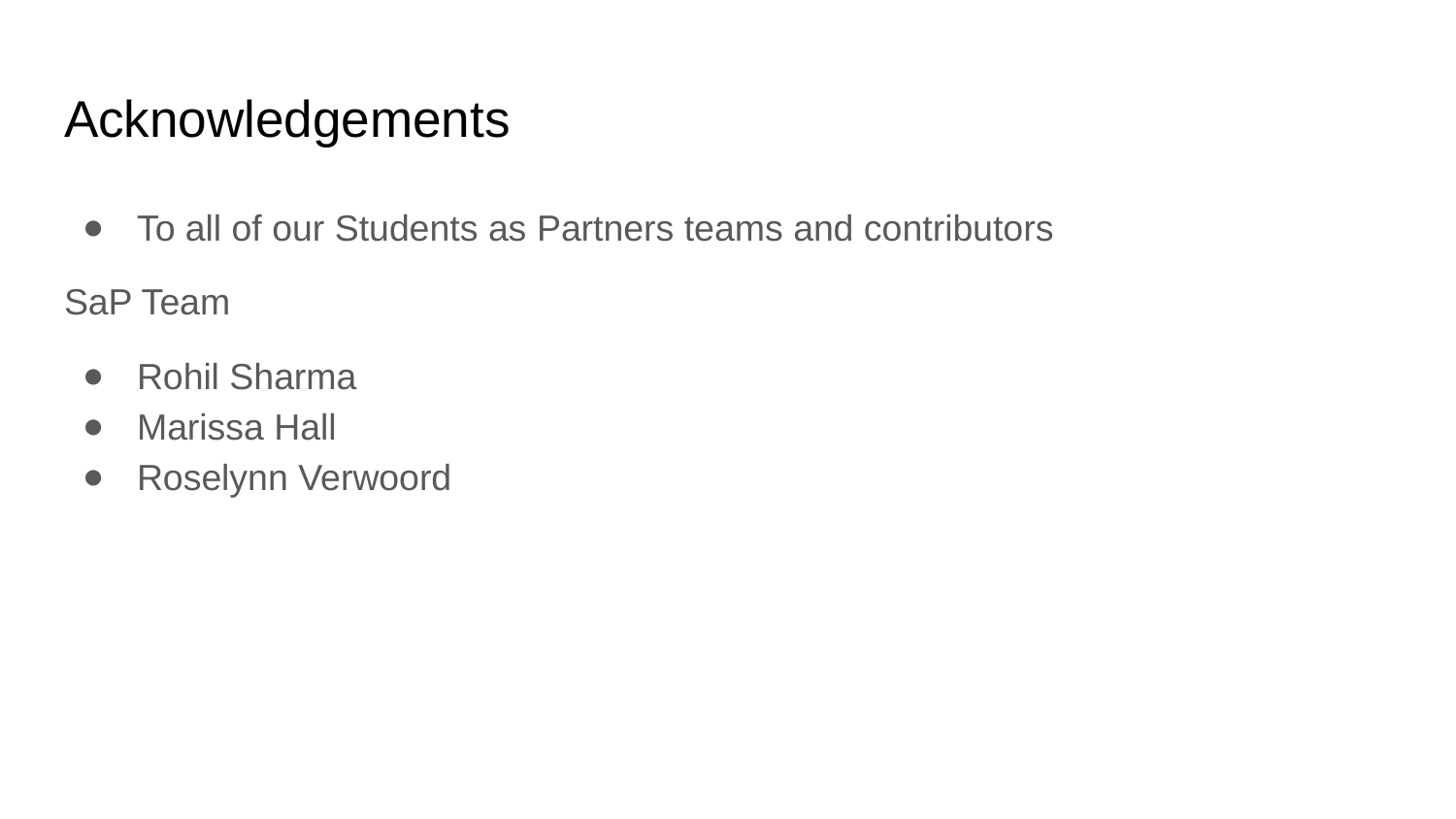

# Acknowledgements
To all of our Students as Partners teams and contributors
SaP Team
Rohil Sharma
Marissa Hall
Roselynn Verwoord